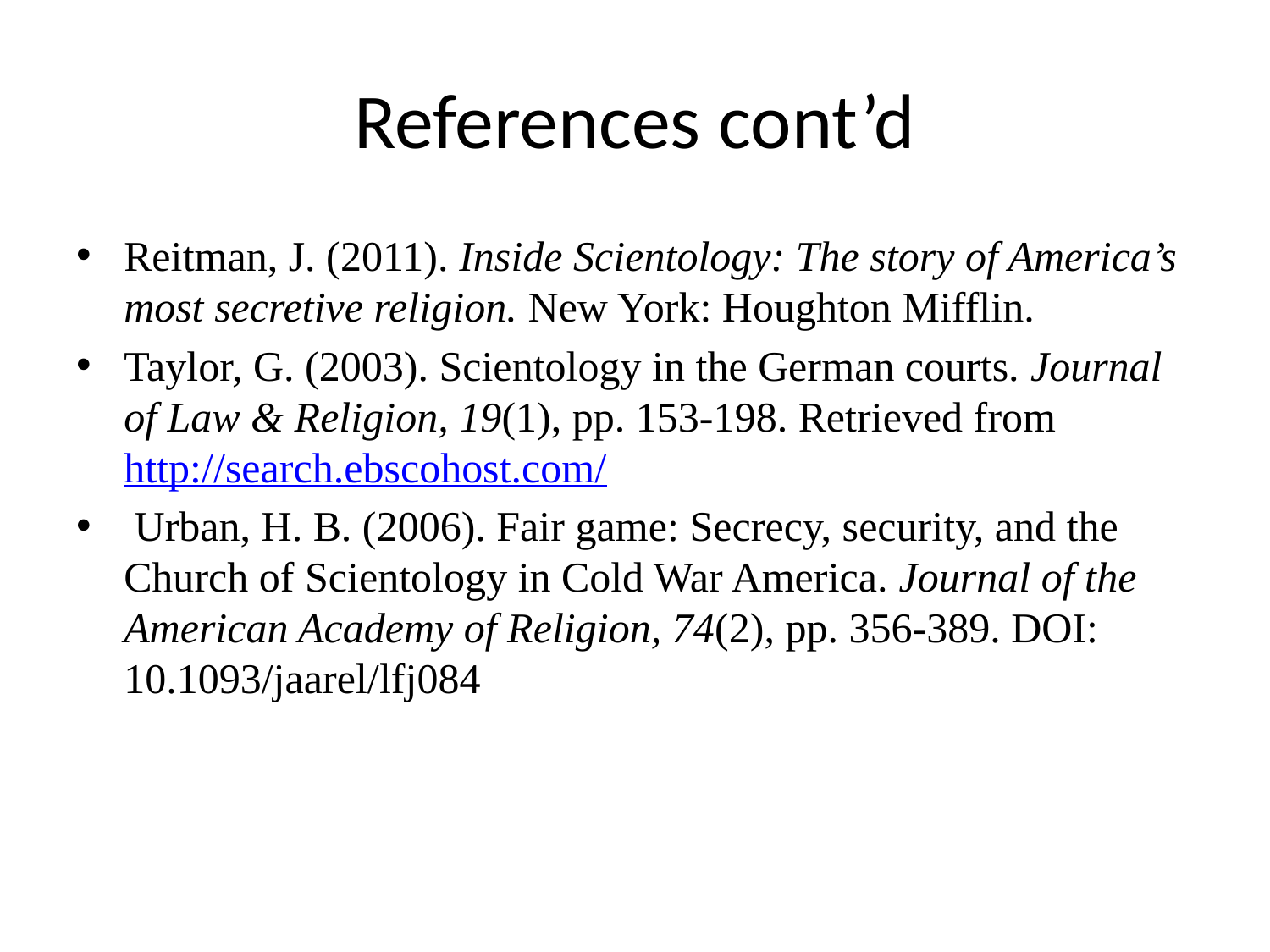

# References cont’d
Reitman, J. (2011). Inside Scientology: The story of America’s most secretive religion. New York: Houghton Mifflin.
Taylor, G. (2003). Scientology in the German courts. Journal of Law & Religion, 19(1), pp. 153-198. Retrieved from http://search.ebscohost.com/
 Urban, H. B. (2006). Fair game: Secrecy, security, and the Church of Scientology in Cold War America. Journal of the American Academy of Religion, 74(2), pp. 356-389. DOI: 10.1093/jaarel/lfj084